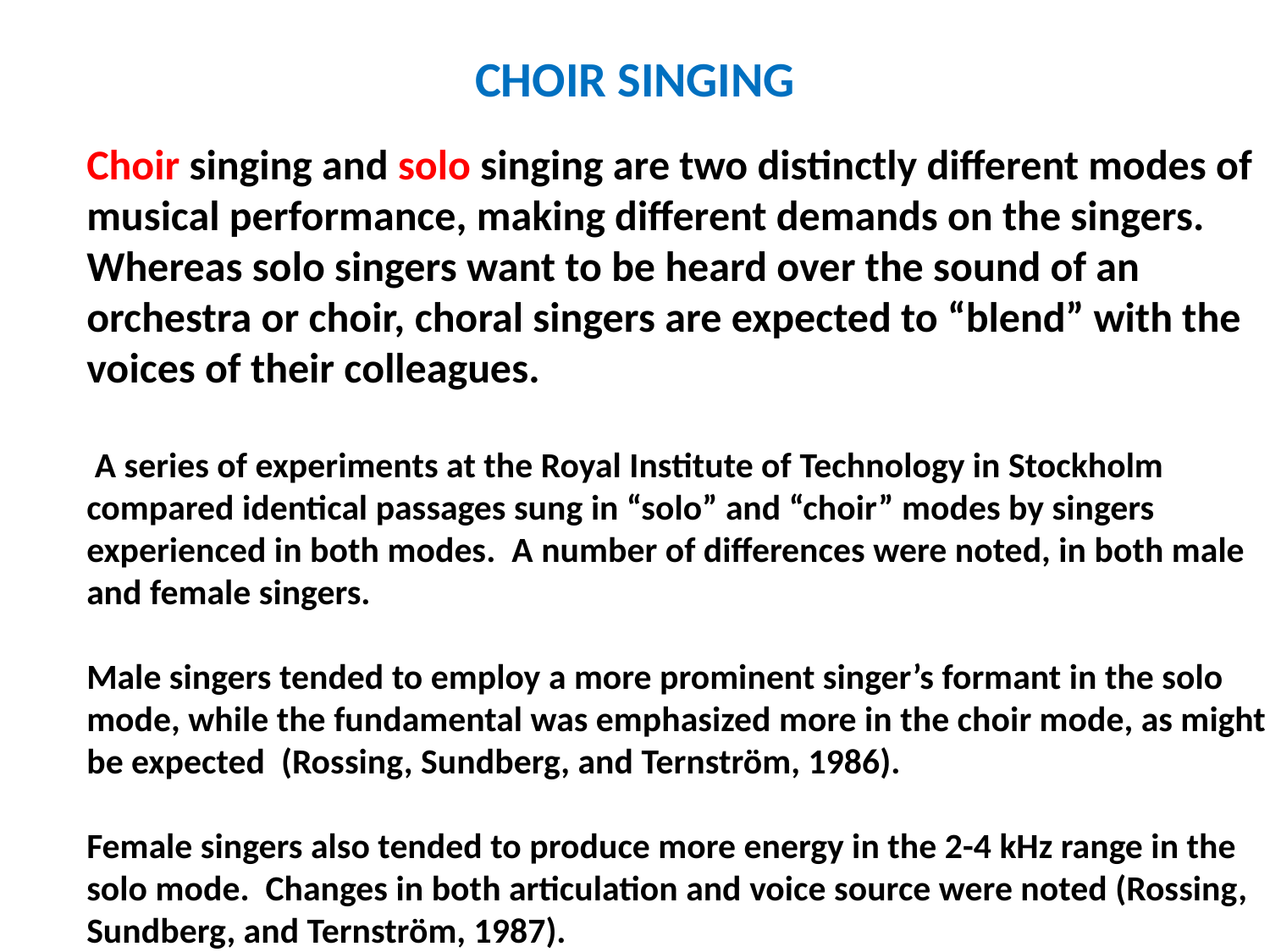

# CHOIR SINGING
Choir singing and solo singing are two distinctly different modes of musical performance, making different demands on the singers.  Whereas solo singers want to be heard over the sound of an orchestra or choir, choral singers are expected to “blend” with the voices of their colleagues.

 A series of experiments at the Royal Institute of Technology in Stockholm compared identical passages sung in “solo” and “choir” modes by singers experienced in both modes.  A number of differences were noted, in both male and female singers.

Male singers tended to employ a more prominent singer’s formant in the solo mode, while the fundamental was emphasized more in the choir mode, as might be expected  (Rossing, Sundberg, and Ternström, 1986).

Female singers also tended to produce more energy in the 2-4 kHz range in the solo mode.  Changes in both articulation and voice source were noted (Rossing, Sundberg, and Ternström, 1987).